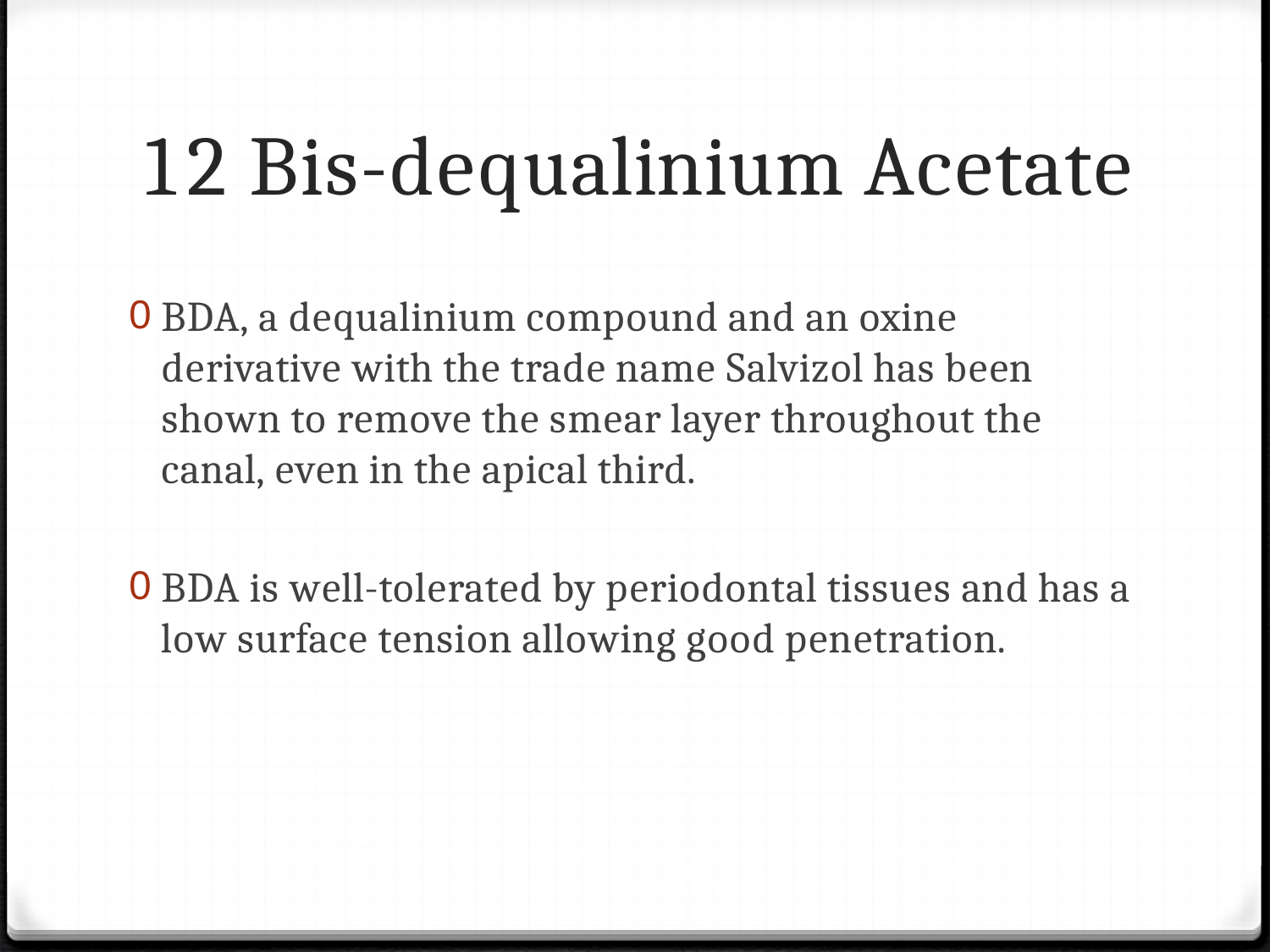

# 12 Bis-dequalinium Acetate
BDA, a dequalinium compound and an oxine derivative with the trade name Salvizol has been shown to remove the smear layer throughout the canal, even in the apical third.

BDA is well-tolerated by periodontal tissues and has a low surface tension allowing good penetration.